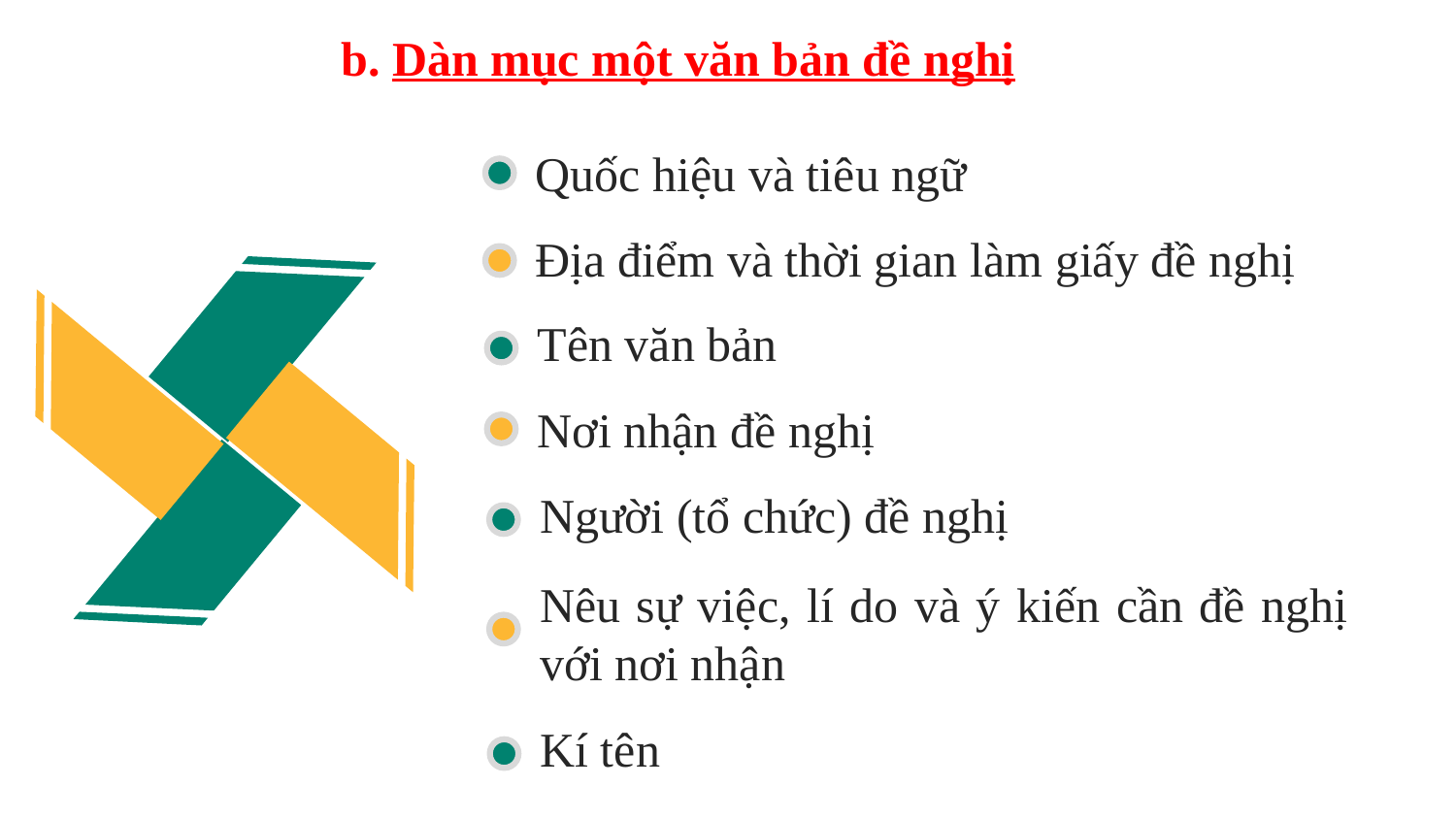

b. Dàn mục một văn bản đề nghị
Quốc hiệu và tiêu ngữ

Địa điểm và thời gian làm giấy đề nghị

Tên văn bản

Nơi nhận đề nghị

Người (tổ chức) đề nghị

Nêu sự việc, lí do và ý kiến cần đề nghị với nơi nhận

Kí tên